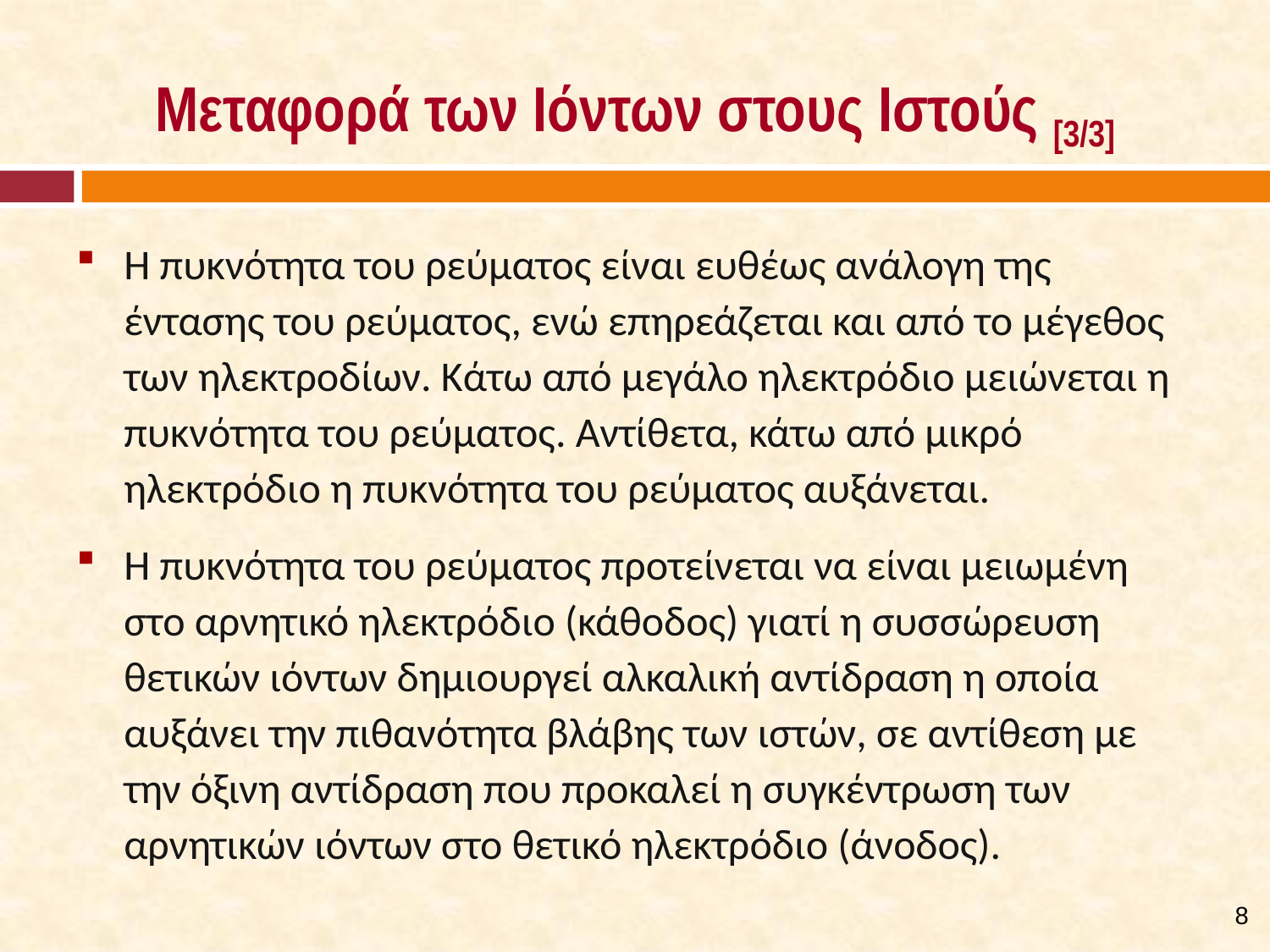

# Μεταφορά των Ιόντων στους Ιστούς [3/3]
Η πυκνότητα του ρεύματος είναι ευθέως ανάλογη της έντασης του ρεύματος, ενώ επηρεάζεται και από το μέγεθος των ηλεκτροδίων. Κάτω από μεγάλο ηλεκτρόδιο μειώνεται η πυκνότητα του ρεύματος. Αντίθετα, κάτω από μικρό ηλεκτρόδιο η πυκνότητα του ρεύματος αυξάνεται.
Η πυκνότητα του ρεύματος προτείνεται να είναι μειωμένη στο αρνητικό ηλεκτρόδιο (κάθοδος) γιατί η συσσώρευση θετικών ιόντων δημιουργεί αλκαλική αντίδραση η οποία αυξάνει την πιθανότητα βλάβης των ιστών, σε αντίθεση με την όξινη αντίδραση που προκαλεί η συγκέντρωση των αρνητικών ιόντων στο θετικό ηλεκτρόδιο (άνοδος).
8